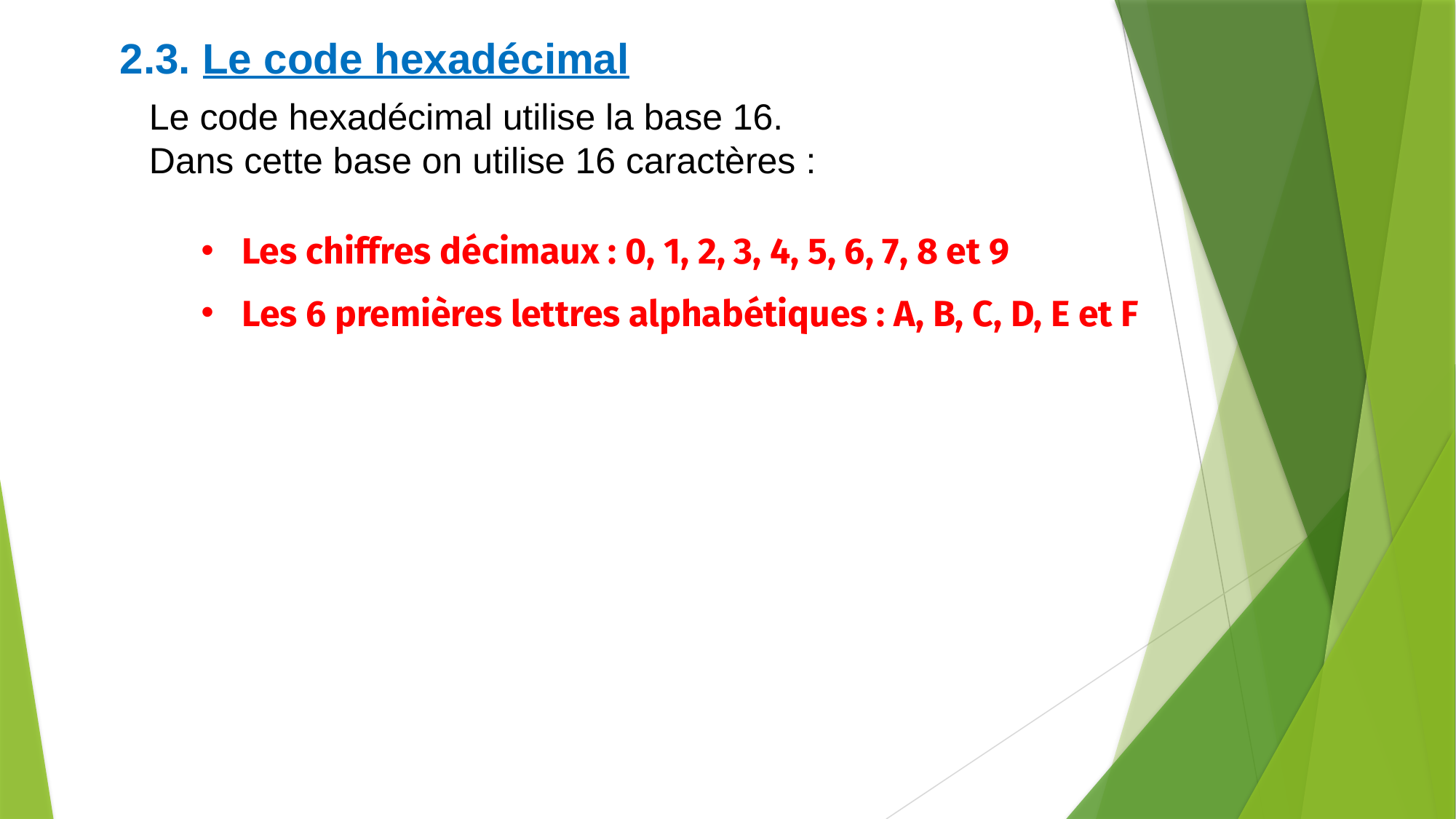

2.3. Le code hexadécimal
Le code hexadécimal utilise la base 16.
Dans cette base on utilise 16 caractères :
Les chiffres décimaux : 0, 1, 2, 3, 4, 5, 6, 7, 8 et 9
Les 6 premières lettres alphabétiques : A, B, C, D, E et F